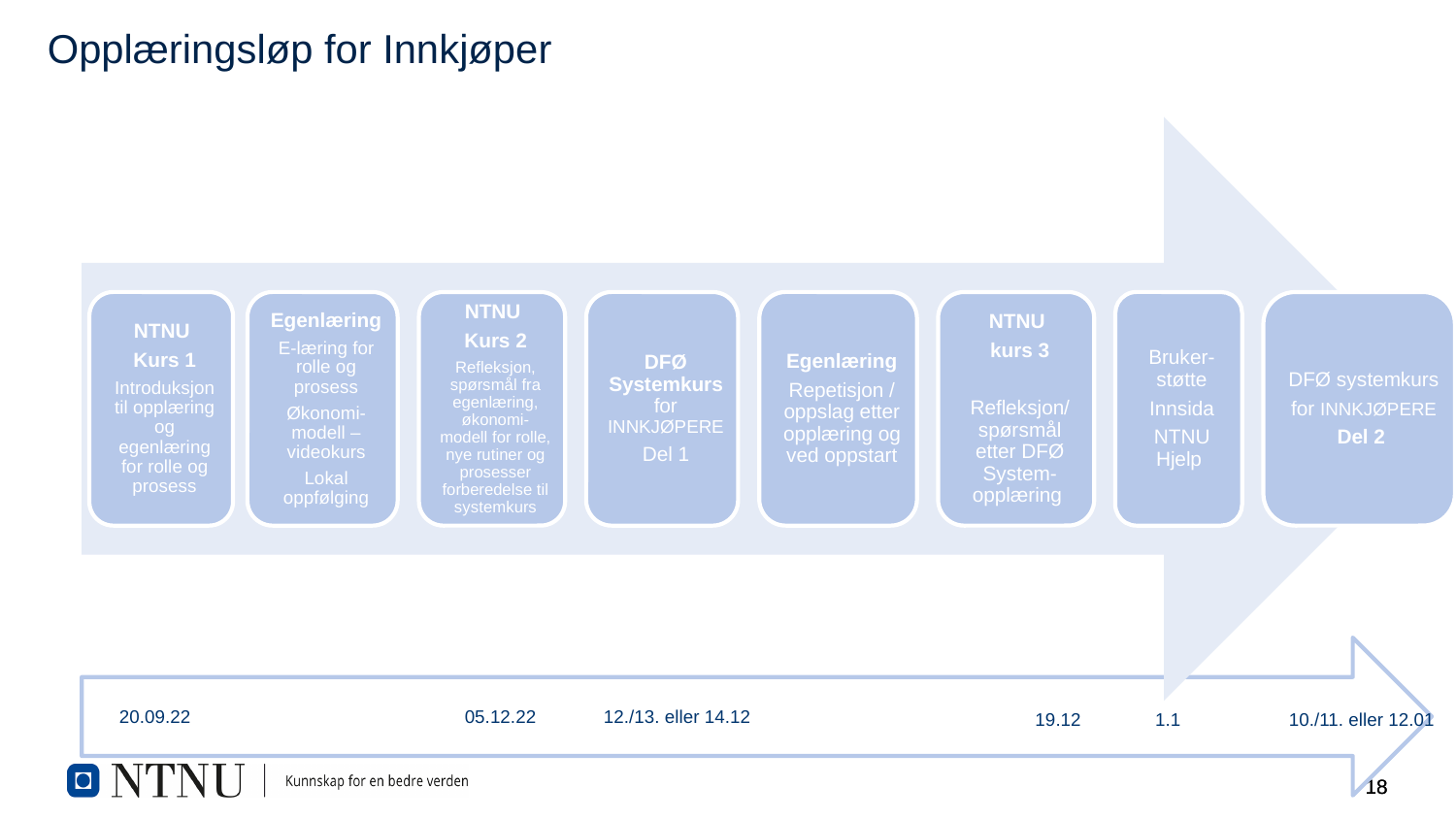

Opplæringsløp for Innkjøper
NTNU
Kurs 1
Introduksjon til opplæring og egenlæring for rolle og prosess
Egenlæring
E-læring for rolle og prosess
Økonomi-modell – videokurs
Lokal oppfølging
NTNU
Kurs 2
Refleksjon, spørsmål fra egenlæring, økonomi-modell for rolle, nye rutiner og prosesser forberedelse til systemkurs
DFØ Systemkurs for INNKJØPERE
Del 1
Egenlæring
Repetisjon / oppslag etter opplæring og ved oppstart
NTNU
kurs 3

Refleksjon/ spørsmål etter DFØ System-opplæring
Bruker-støtte
Innsida
NTNU Hjelp
DFØ systemkurs
for INNKJØPERE
Del 2

20.09.22
05.12.22
12./13. eller 14.12
19.12
1.1
10./11. eller 12.01